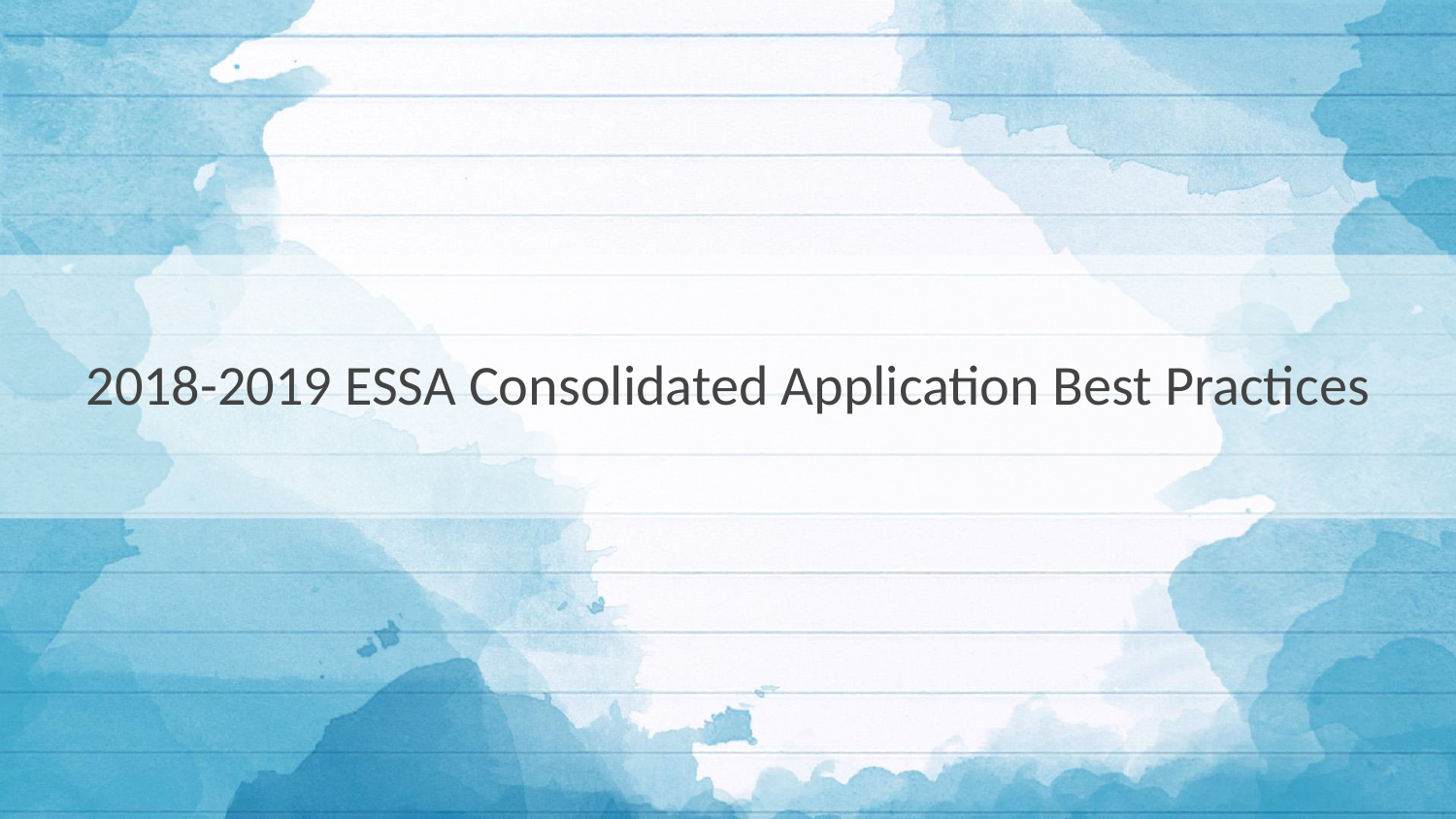

# 2018-2019 ESSA Consolidated Application Best Practices